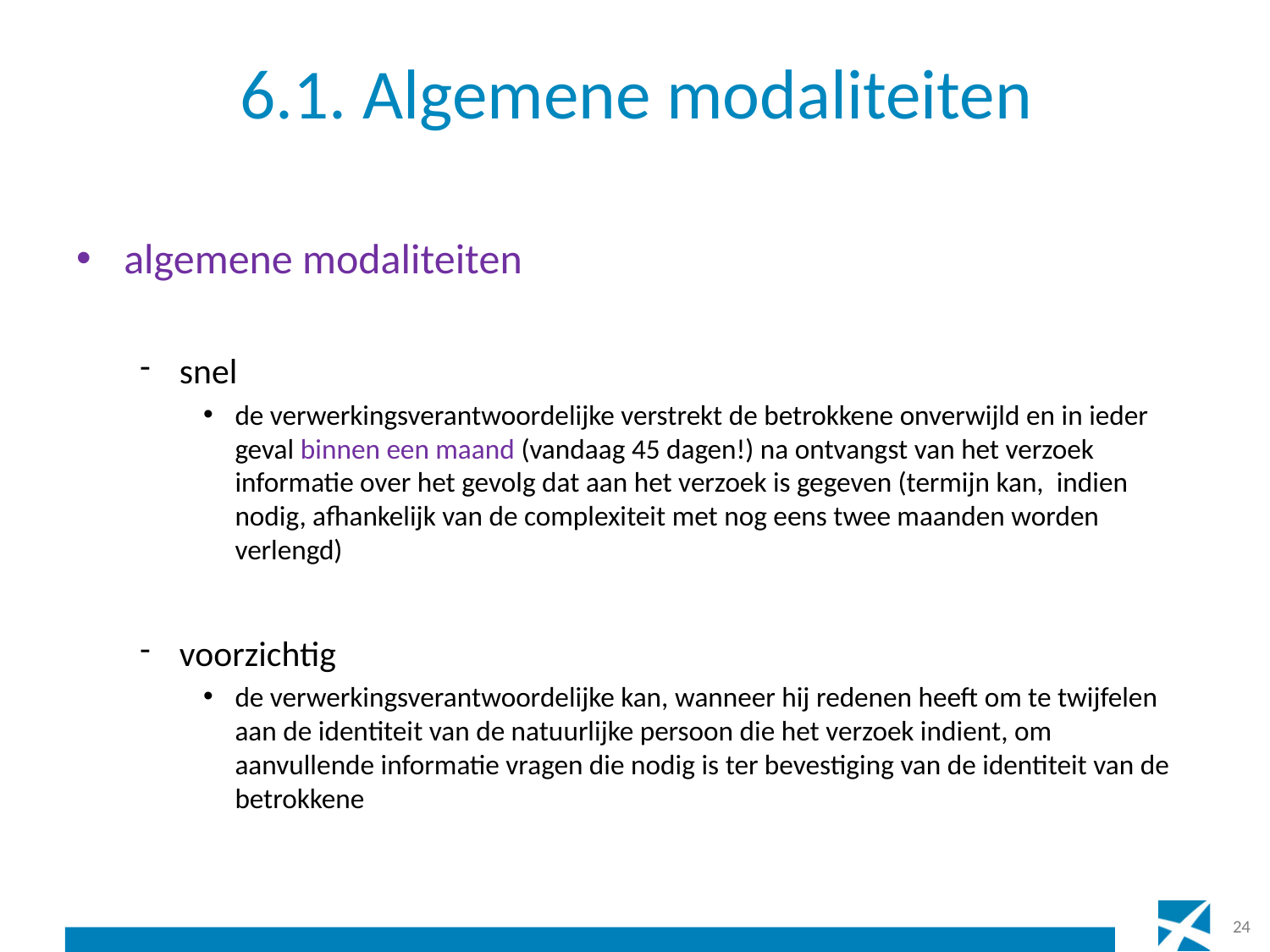

# 6.1. Algemene modaliteiten

algemene modaliteiten

snel
de verwerkingsverantwoordelijke verstrekt de betrokkene onverwijld en in ieder geval binnen een maand (vandaag 45 dagen!) na ontvangst van het verzoek informatie over het gevolg dat aan het verzoek is gegeven (termijn kan,  indien nodig, afhankelijk van de complexiteit met nog eens twee maanden worden verlengd)

voorzichtig
de verwerkingsverantwoordelijke kan, wanneer hij redenen heeft om te twijfelen aan de identiteit van de natuurlijke persoon die het verzoek indient, om aanvullende informatie vragen die nodig is ter bevestiging van de identiteit van de betrokkene

24